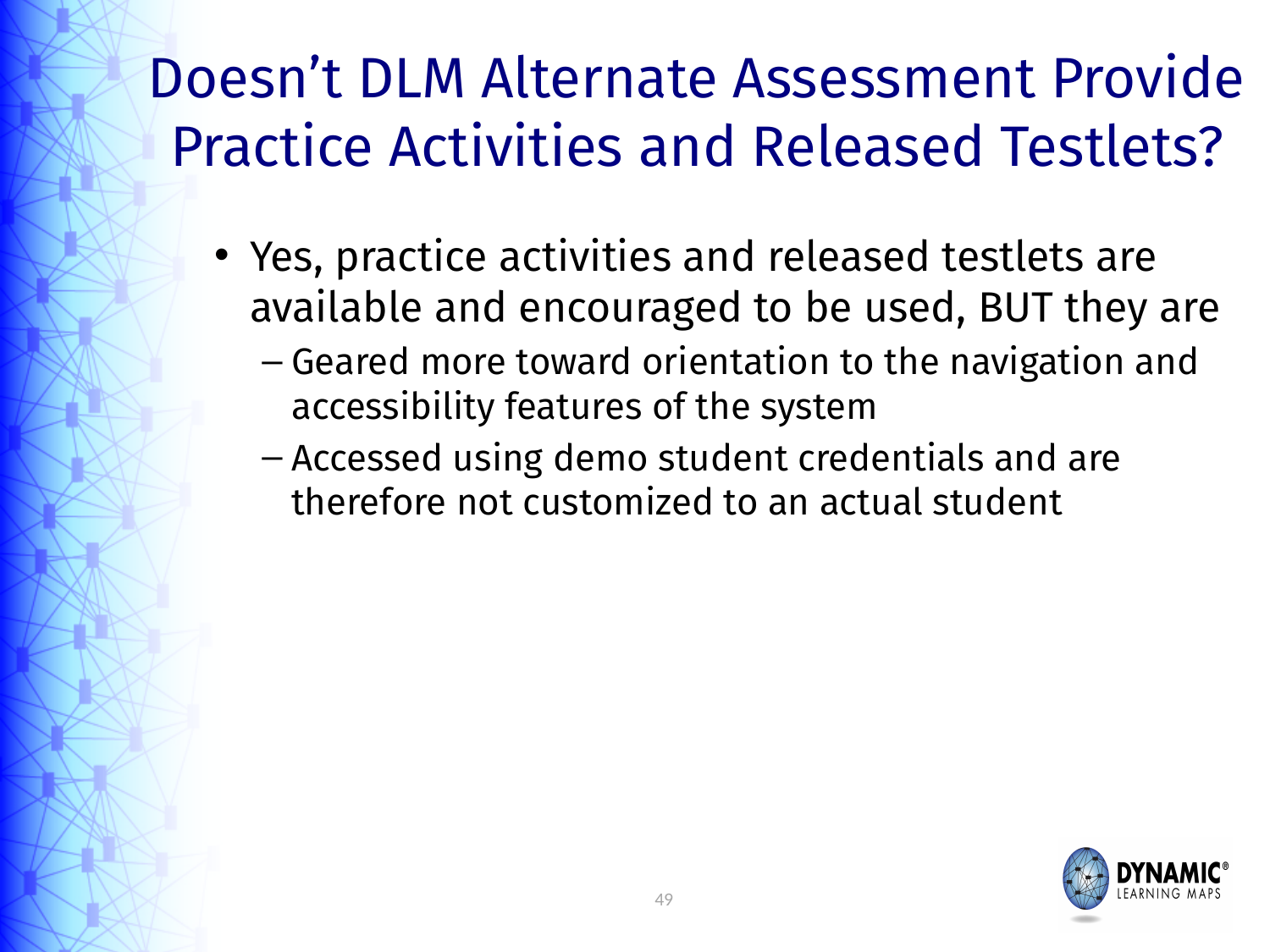

# Doesn’t DLM Alternate Assessment Provide Practice Activities and Released Testlets?
Yes, practice activities and released testlets are available and encouraged to be used, BUT they are
Geared more toward orientation to the navigation and accessibility features of the system
Accessed using demo student credentials and are therefore not customized to an actual student